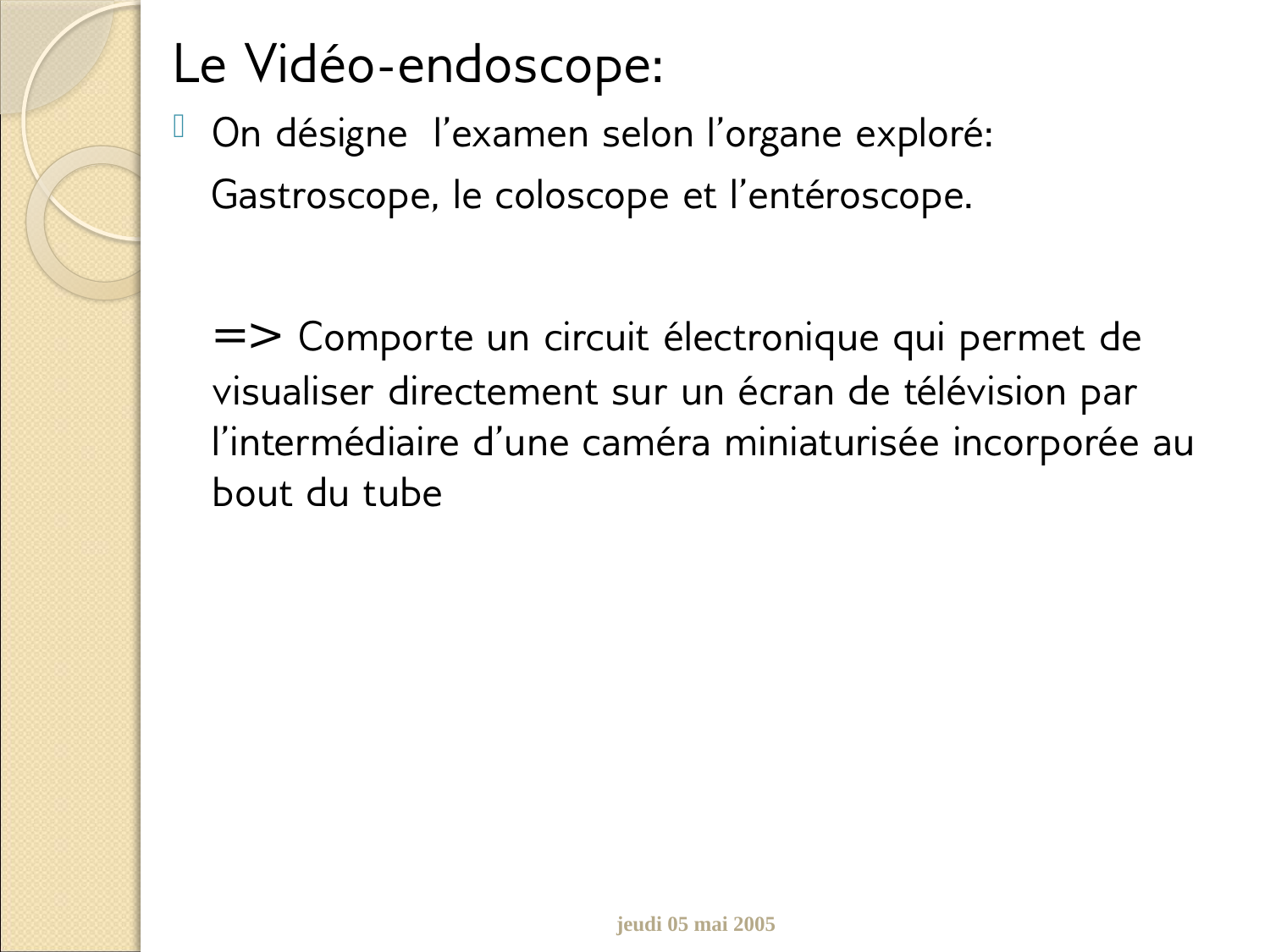

Le Vidéo-endoscope:
On désigne  l’examen selon l’organe exploré:
   Gastroscope, le coloscope et l’entéroscope.
=> Comporte un circuit électronique qui permet de visualiser directement sur un écran de télévision par l’intermédiaire d’une caméra miniaturisée incorporée au bout du tube

#
jeudi 05 mai 2005